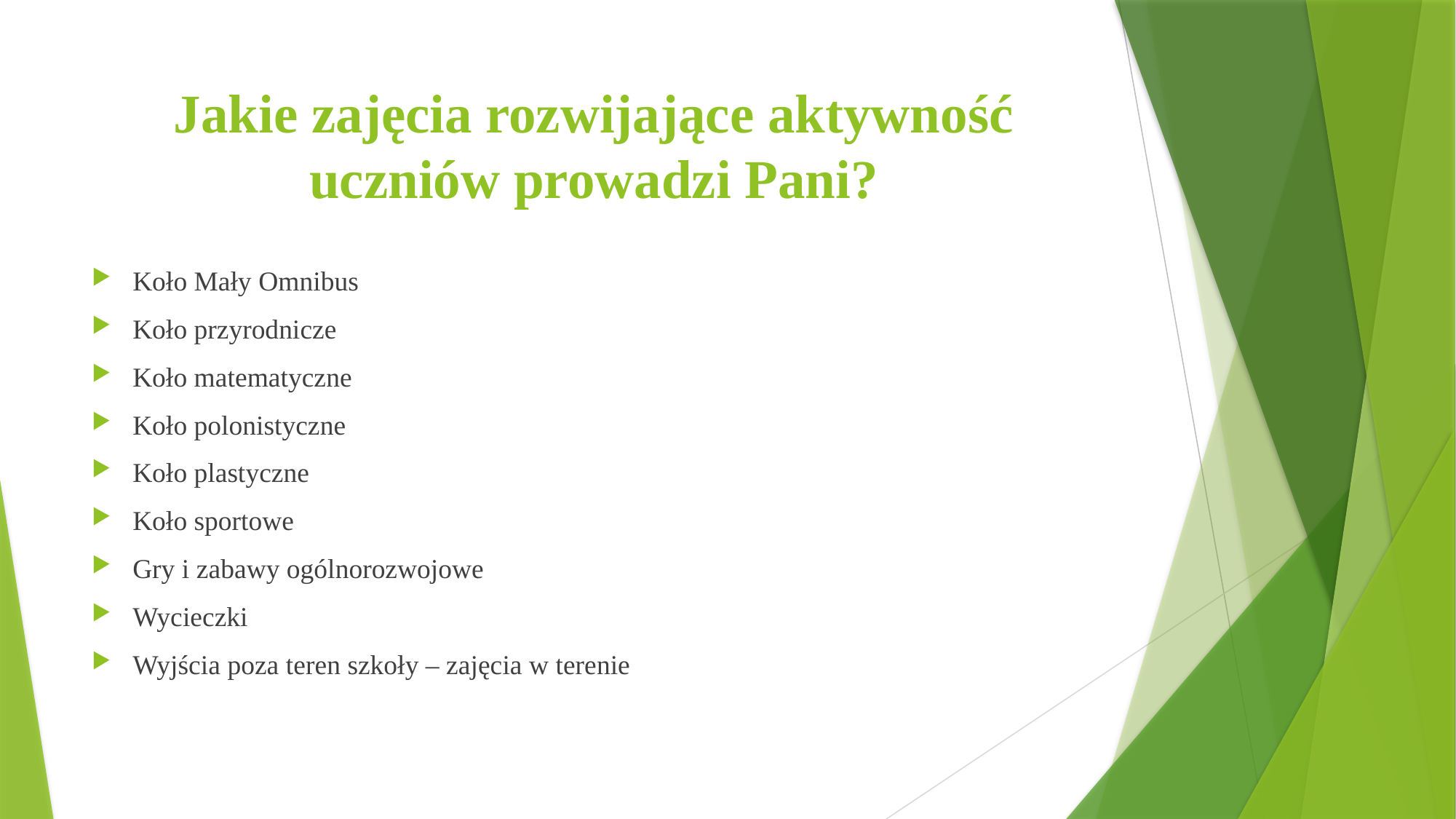

# Jakie zajęcia rozwijające aktywność uczniów prowadzi Pani?
Koło Mały Omnibus
Koło przyrodnicze
Koło matematyczne
Koło polonistyczne
Koło plastyczne
Koło sportowe
Gry i zabawy ogólnorozwojowe
Wycieczki
Wyjścia poza teren szkoły – zajęcia w terenie